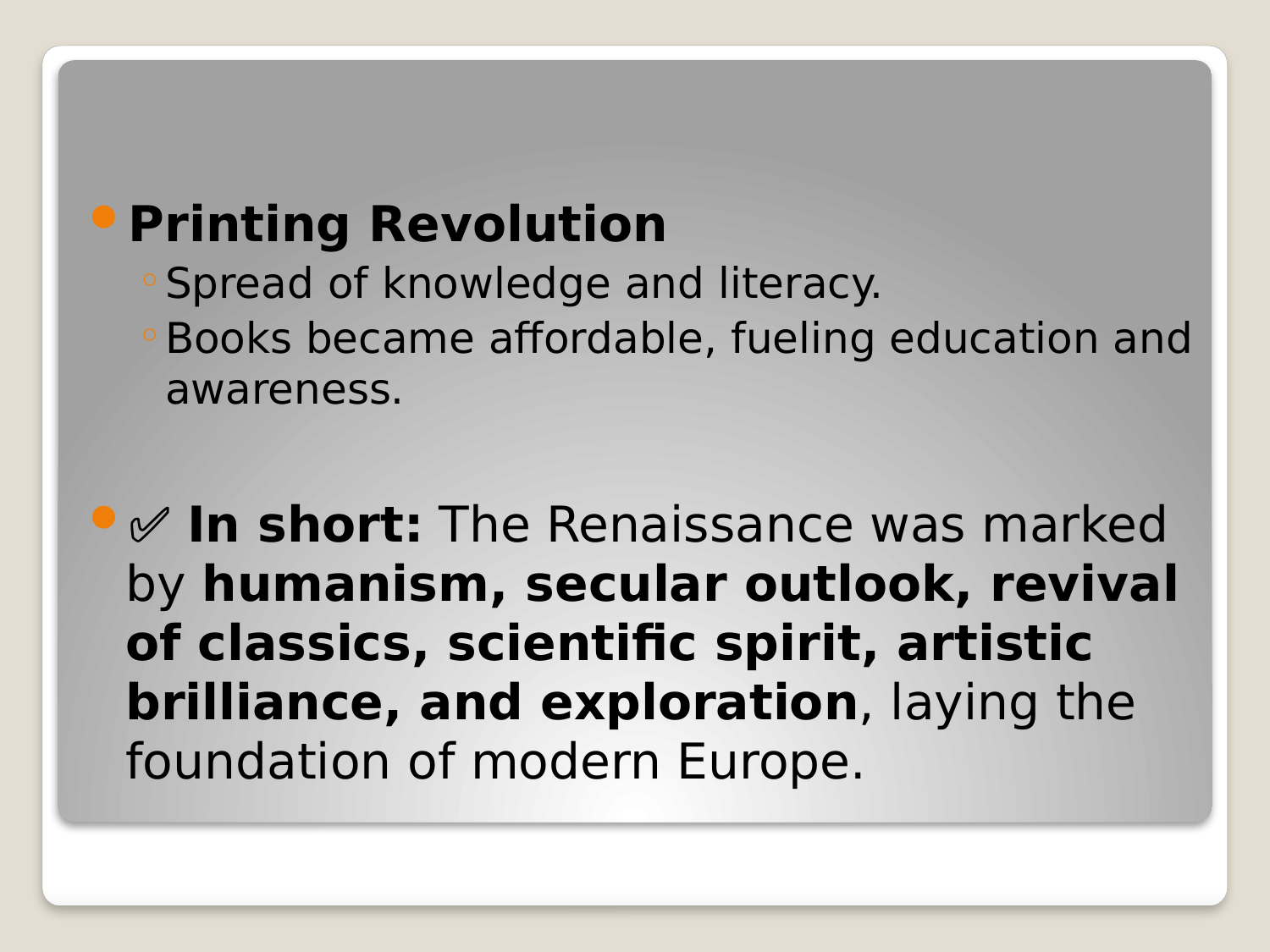

#
Printing Revolution
Spread of knowledge and literacy.
Books became affordable, fueling education and awareness.

✅ In short: The Renaissance was marked by humanism, secular outlook, revival of classics, scientific spirit, artistic brilliance, and exploration, laying the foundation of modern Europe.